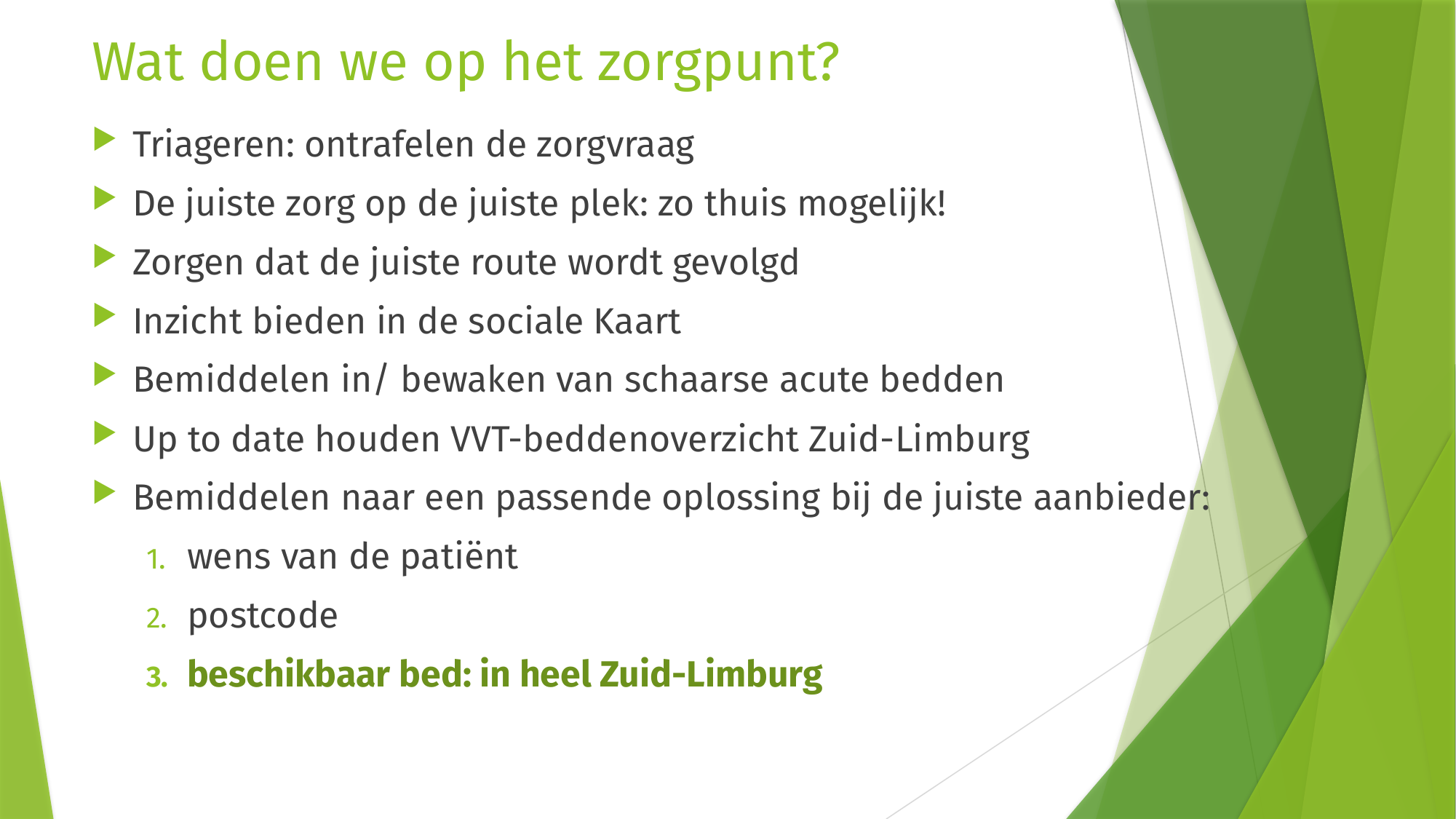

# Wat doen we op het zorgpunt?
Triageren: ontrafelen de zorgvraag
De juiste zorg op de juiste plek: zo thuis mogelijk!
Zorgen dat de juiste route wordt gevolgd
Inzicht bieden in de sociale Kaart
Bemiddelen in/ bewaken van schaarse acute bedden
Up to date houden VVT-beddenoverzicht Zuid-Limburg
Bemiddelen naar een passende oplossing bij de juiste aanbieder:
wens van de patiënt
postcode
beschikbaar bed: in heel Zuid-Limburg